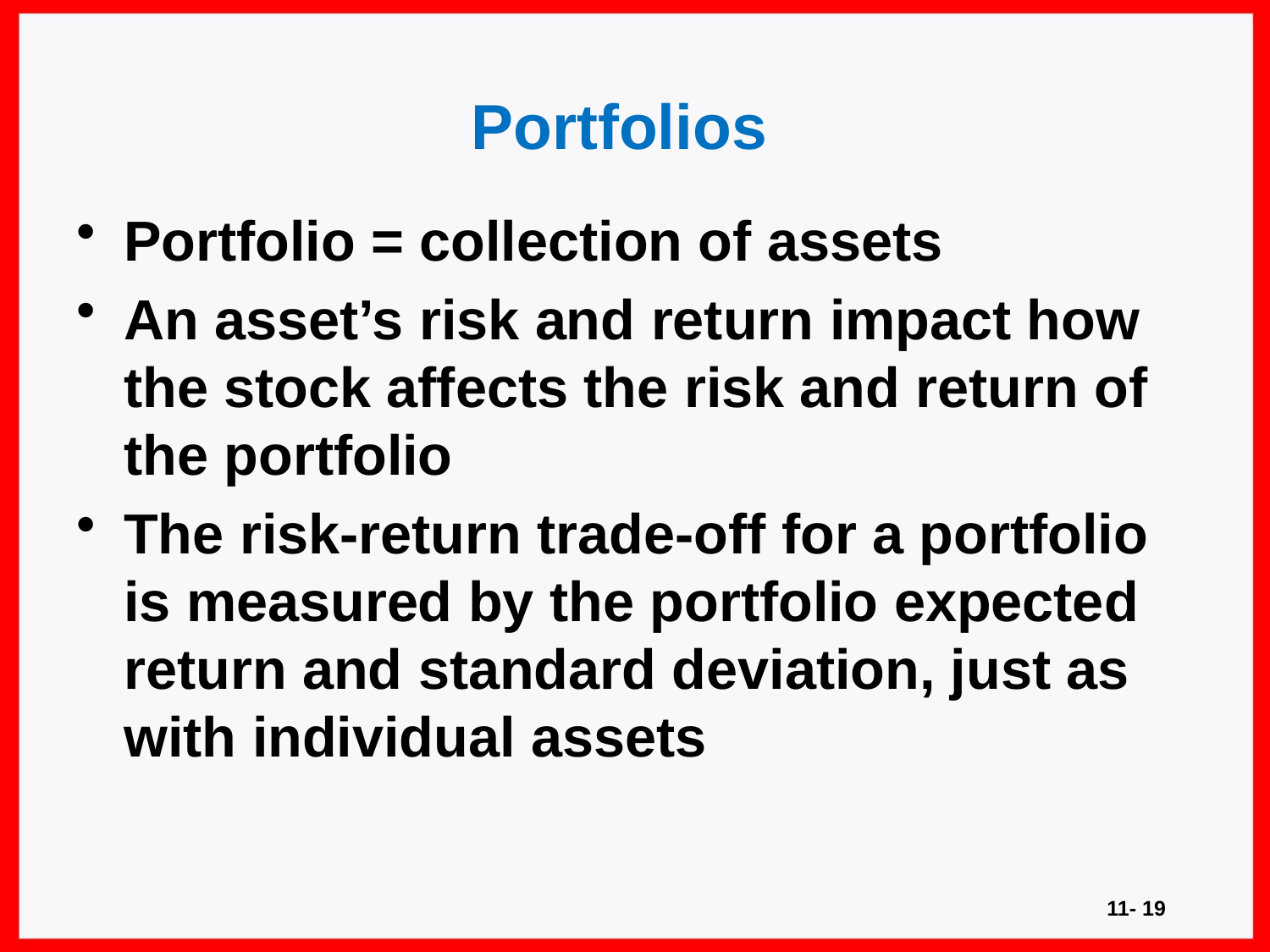

# Portfolios
Portfolio = collection of assets
An asset’s risk and return impact how the stock affects the risk and return of the portfolio
The risk-return trade-off for a portfolio is measured by the portfolio expected return and standard deviation, just as with individual assets